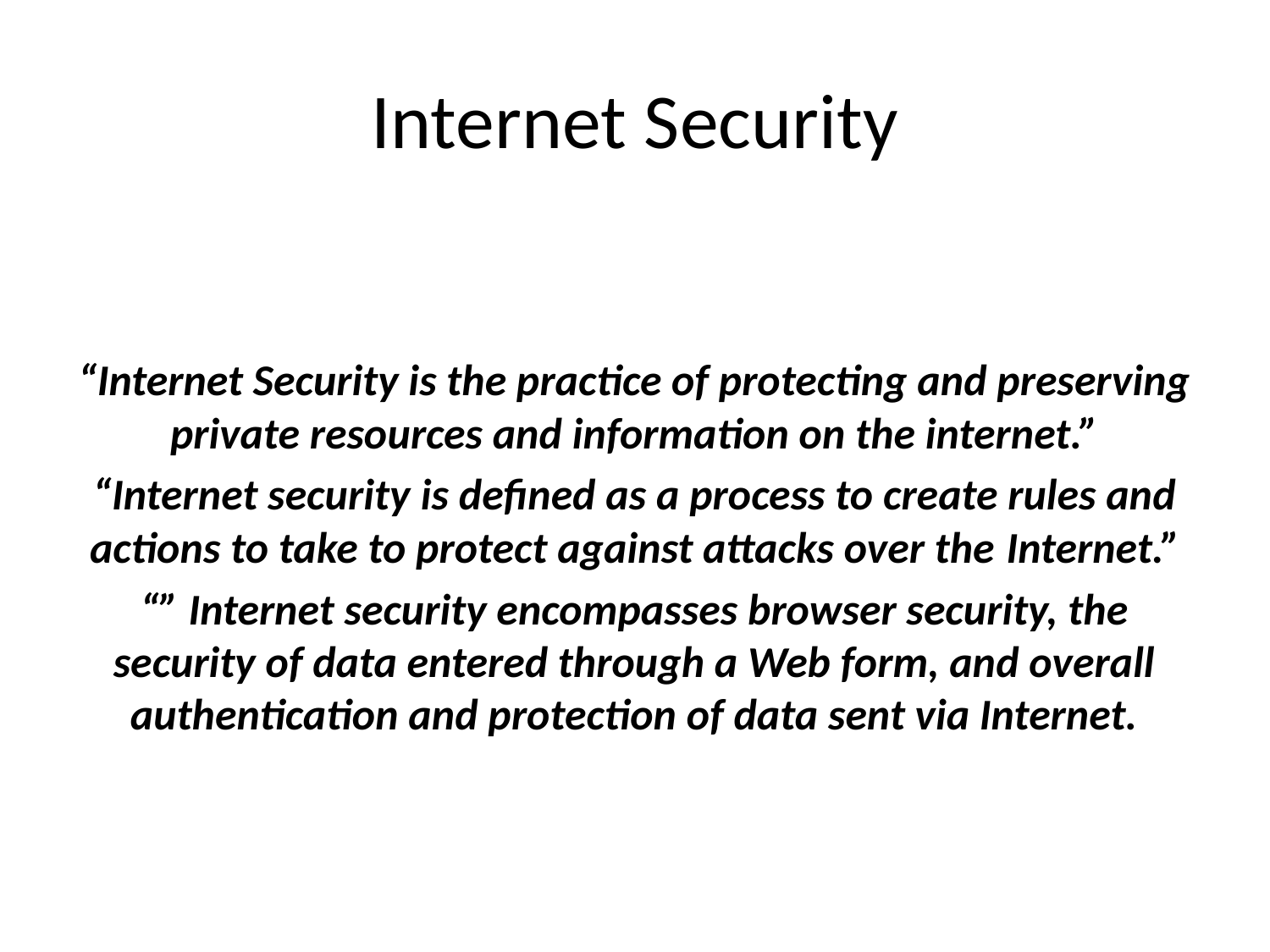

# Internet Security

“Internet Security is the practice of protecting and preserving private resources and information on the internet.”
“Internet security is defined as a process to create rules and actions to take to protect against attacks over the Internet.”
“” Internet security encompasses browser security, the security of data entered through a Web form, and overall authentication and protection of data sent via Internet.